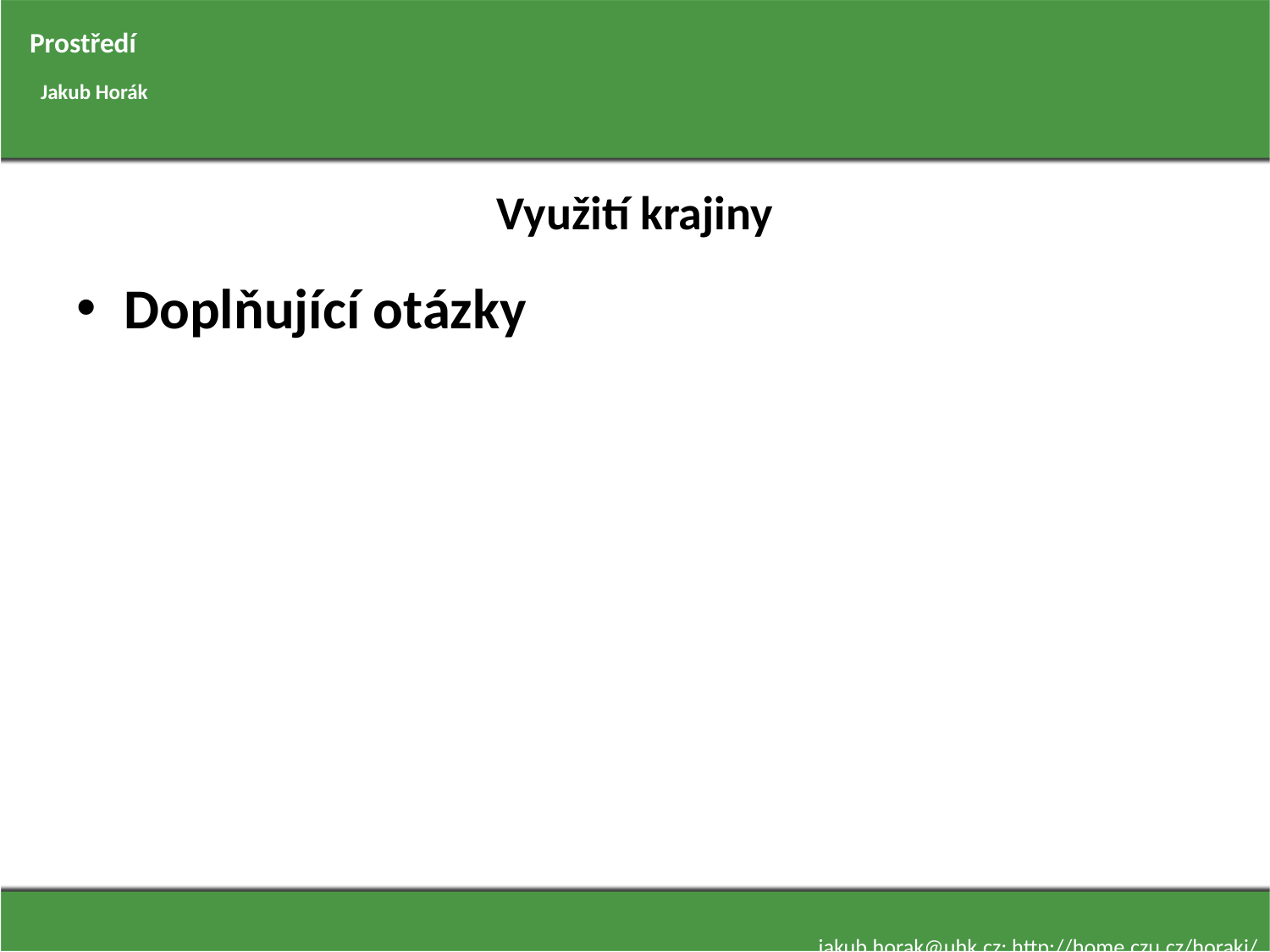

Prostředí
Jakub Horák
# Využití krajiny
Doplňující otázky

jakub.horak@uhk.cz; http://home.czu.cz/horakj/